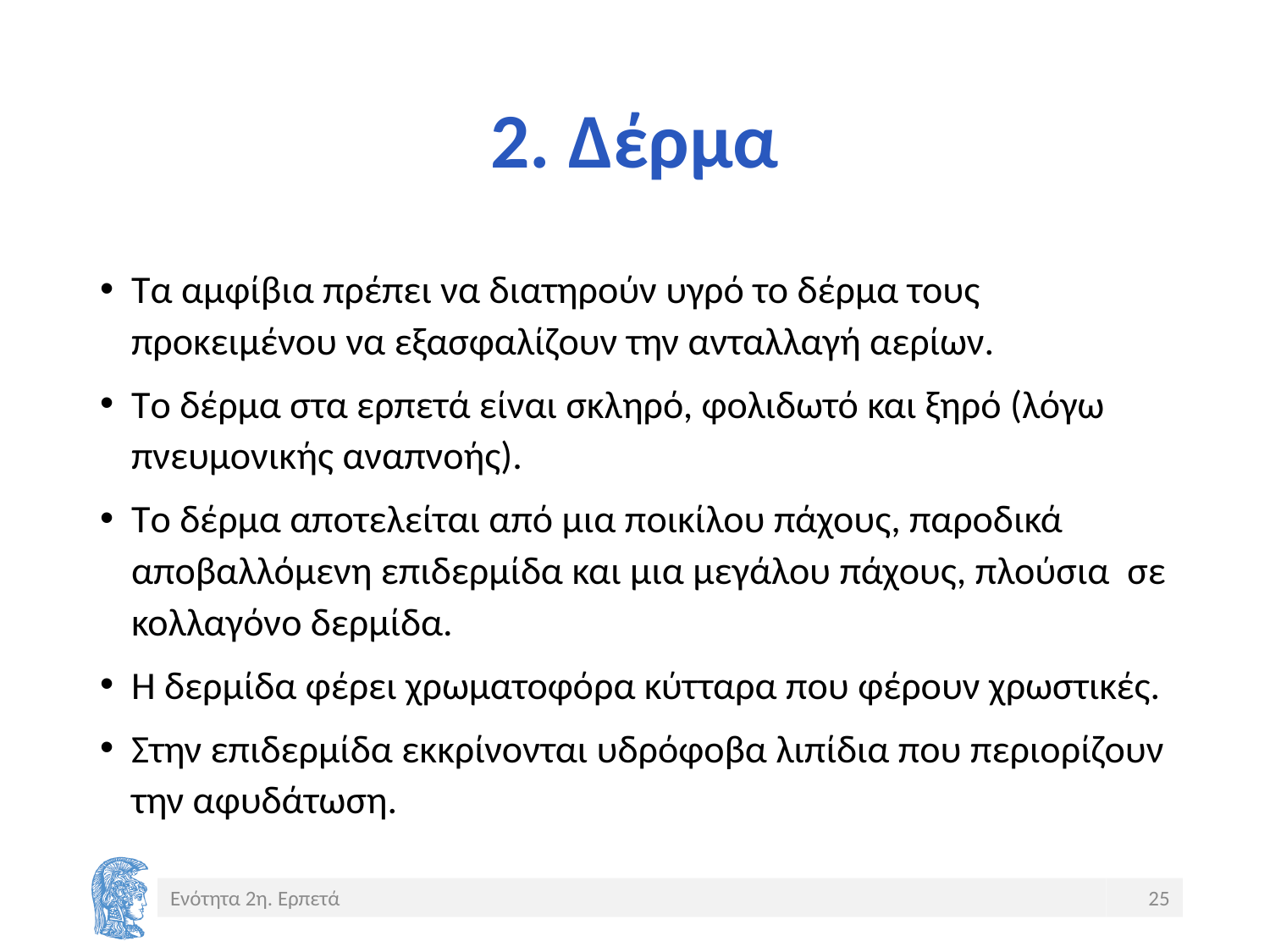

# 2. Δέρμα
Τα αμφίβια πρέπει να διατηρούν υγρό το δέρμα τους προκειμένου να εξασφαλίζουν την ανταλλαγή αερίων.
Το δέρμα στα ερπετά είναι σκληρό, φολιδωτό και ξηρό (λόγω πνευμονικής αναπνοής).
Το δέρμα αποτελείται από μια ποικίλου πάχους, παροδικά αποβαλλόμενη επιδερμίδα και μια μεγάλου πάχους, πλούσια  σε κολλαγόνο δερμίδα.
Η δερμίδα φέρει χρωματοφόρα κύτταρα που φέρουν χρωστικές.
Στην επιδερμίδα εκκρίνονται υδρόφοβα λιπίδια που περιορίζουν την αφυδάτωση.

Ενότητα 2η. Ερπετά
25